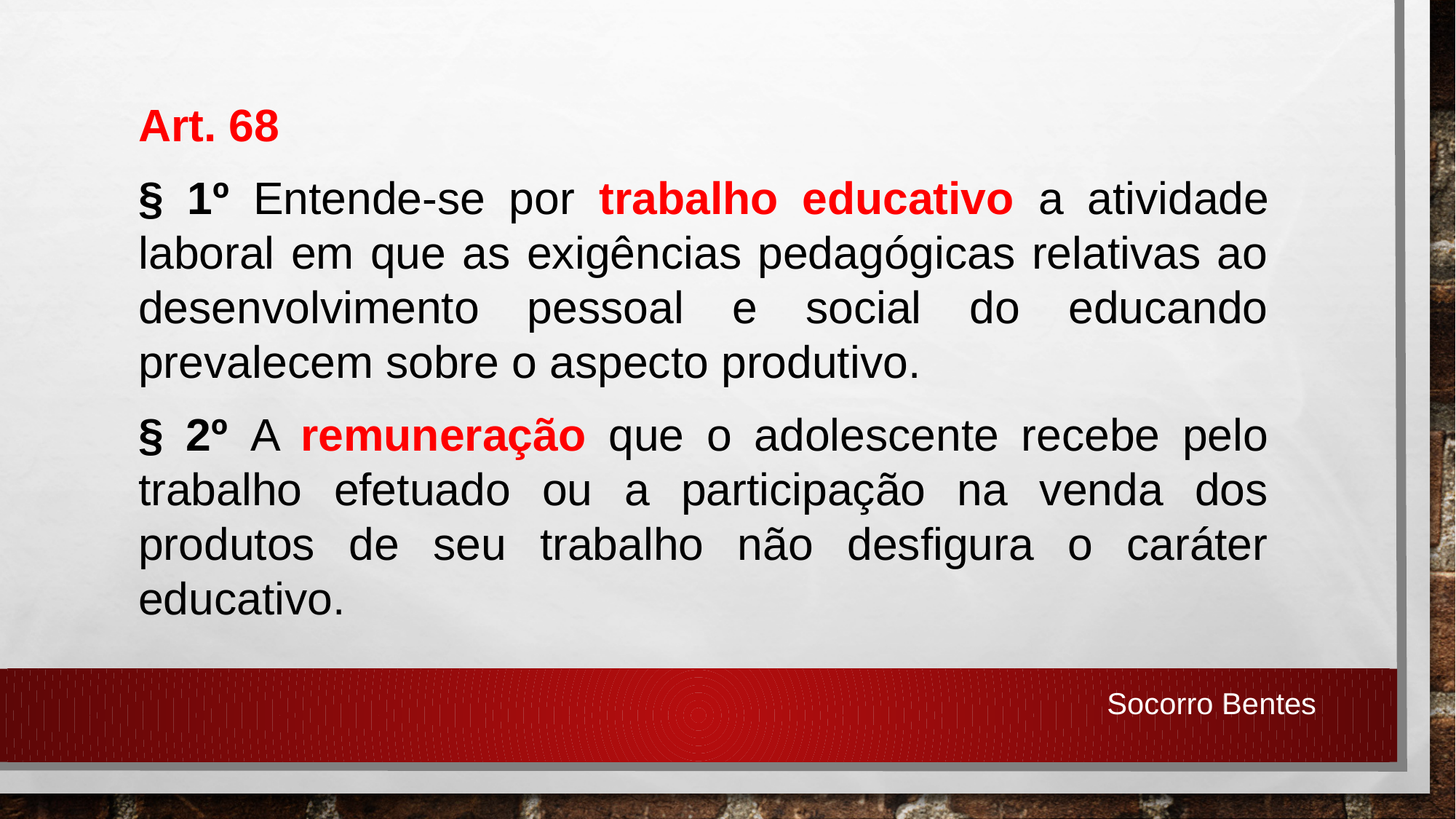

Art. 68
§ 1º Entende-se por trabalho educativo a atividade laboral em que as exigências pedagógicas relativas ao desenvolvimento pessoal e social do educando prevalecem sobre o aspecto produtivo.
§ 2º A remuneração que o adolescente recebe pelo trabalho efetuado ou a participação na venda dos produtos de seu trabalho não desfigura o caráter educativo.
Socorro Bentes